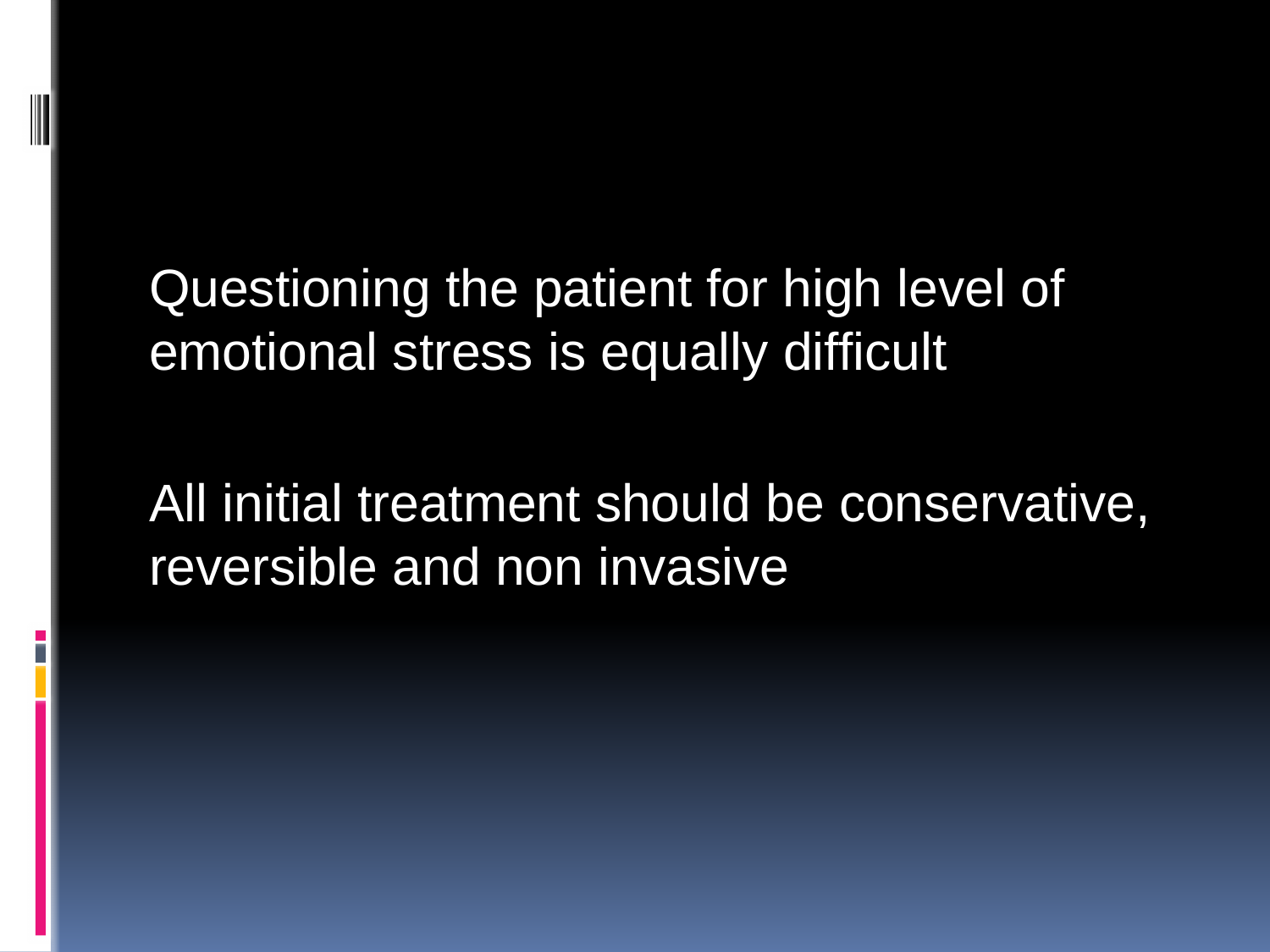

#
Questioning the patient for high level of emotional stress is equally difficult

All initial treatment should be conservative, reversible and non invasive